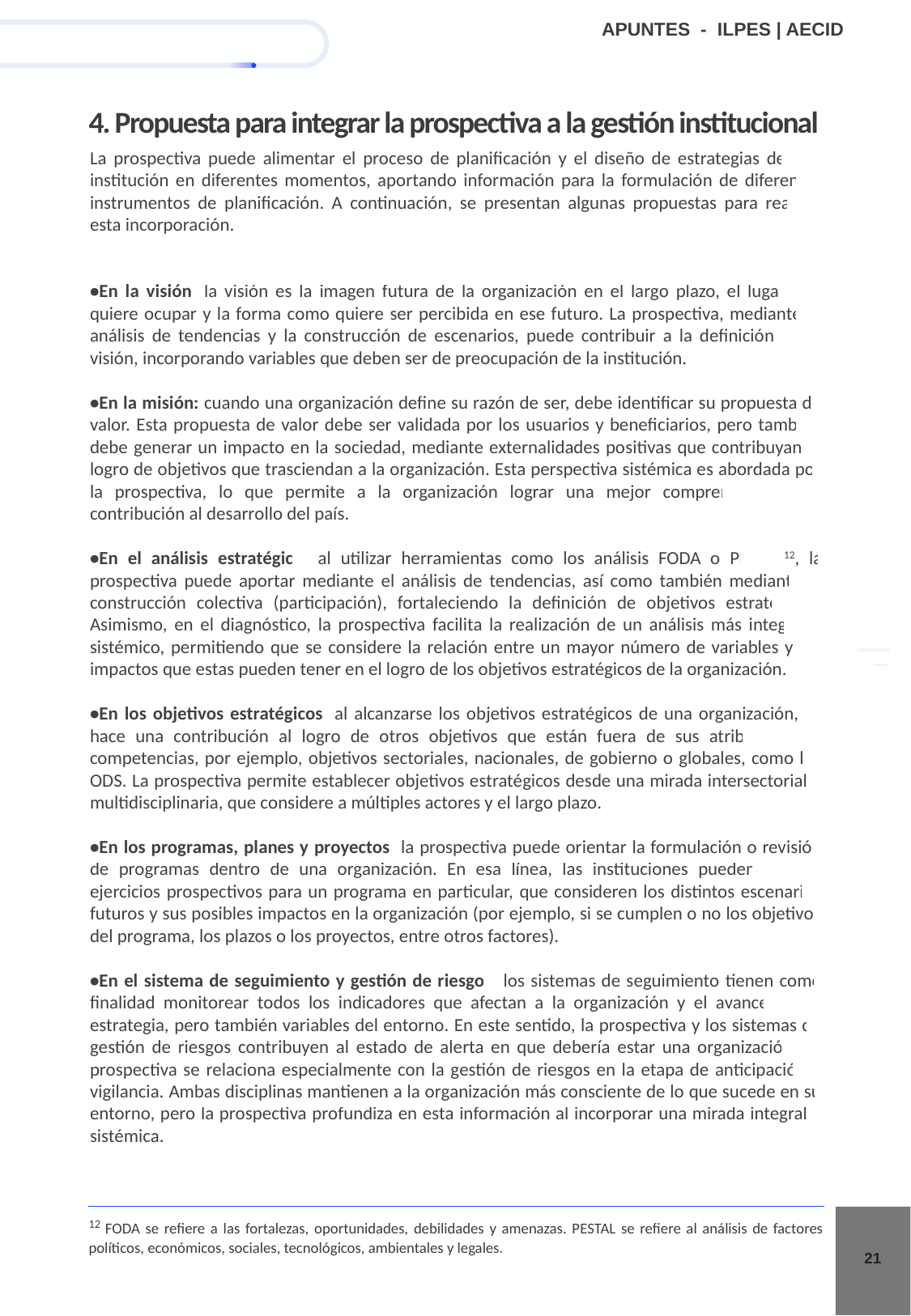

4. Propuesta para integrar la prospectiva a la gestión institucional
La prospectiva puede alimentar el proceso de planificación y el diseño de estrategias de una institución en diferentes momentos, aportando información para la formulación de diferentes instrumentos de planificación. A continuación, se presentan algunas propuestas para realizar esta incorporación.

•En la visión: la visión es la imagen futura de la organización en el largo plazo, el lugar que quiere ocupar y la forma como quiere ser percibida en ese futuro. La prospectiva, mediante el análisis de tendencias y la construcción de escenarios, puede contribuir a la definición de la visión, incorporando variables que deben ser de preocupación de la institución.

•En la misión: cuando una organización define su razón de ser, debe identificar su propuesta de valor. Esta propuesta de valor debe ser validada por los usuarios y beneficiarios, pero también debe generar un impacto en la sociedad, mediante externalidades positivas que contribuyan al logro de objetivos que trasciendan a la organización. Esta perspectiva sistémica es abordada por la prospectiva, lo que permite a la organización lograr una mejor comprensión de su contribución al desarrollo del país.

•En el análisis estratégico: al utilizar herramientas como los análisis FODA o PESTAL12, la prospectiva puede aportar mediante el análisis de tendencias, así como también mediante la construcción colectiva (participación), fortaleciendo la definición de objetivos estratégicos. Asimismo, en el diagnóstico, la prospectiva facilita la realización de un análisis más integral y sistémico, permitiendo que se considere la relación entre un mayor número de variables y los impactos que estas pueden tener en el logro de los objetivos estratégicos de la organización.

•En los objetivos estratégicos: al alcanzarse los objetivos estratégicos de una organización, se hace una contribución al logro de otros objetivos que están fuera de sus atribuciones y competencias, por ejemplo, objetivos sectoriales, nacionales, de gobierno o globales, como los ODS. La prospectiva permite establecer objetivos estratégicos desde una mirada intersectorial y multidisciplinaria, que considere a múltiples actores y el largo plazo.

•En los programas, planes y proyectos: la prospectiva puede orientar la formulación o revisión de programas dentro de una organización. En esa línea, las instituciones pueden realizar ejercicios prospectivos para un programa en particular, que consideren los distintos escenarios futuros y sus posibles impactos en la organización (por ejemplo, si se cumplen o no los objetivos del programa, los plazos o los proyectos, entre otros factores).

•En el sistema de seguimiento y gestión de riesgos: los sistemas de seguimiento tienen como finalidad monitorear todos los indicadores que afectan a la organización y el avance de su estrategia, pero también variables del entorno. En este sentido, la prospectiva y los sistemas de gestión de riesgos contribuyen al estado de alerta en que debería estar una organización. La prospectiva se relaciona especialmente con la gestión de riesgos en la etapa de anticipación y vigilancia. Ambas disciplinas mantienen a la organización más consciente de lo que sucede en su entorno, pero la prospectiva profundiza en esta información al incorporar una mirada integral y sistémica.

12 FODA se refiere a las fortalezas, oportunidades, debilidades y amenazas. PESTAL se refiere al análisis de factores políticos, económicos, sociales, tecnológicos, ambientales y legales.